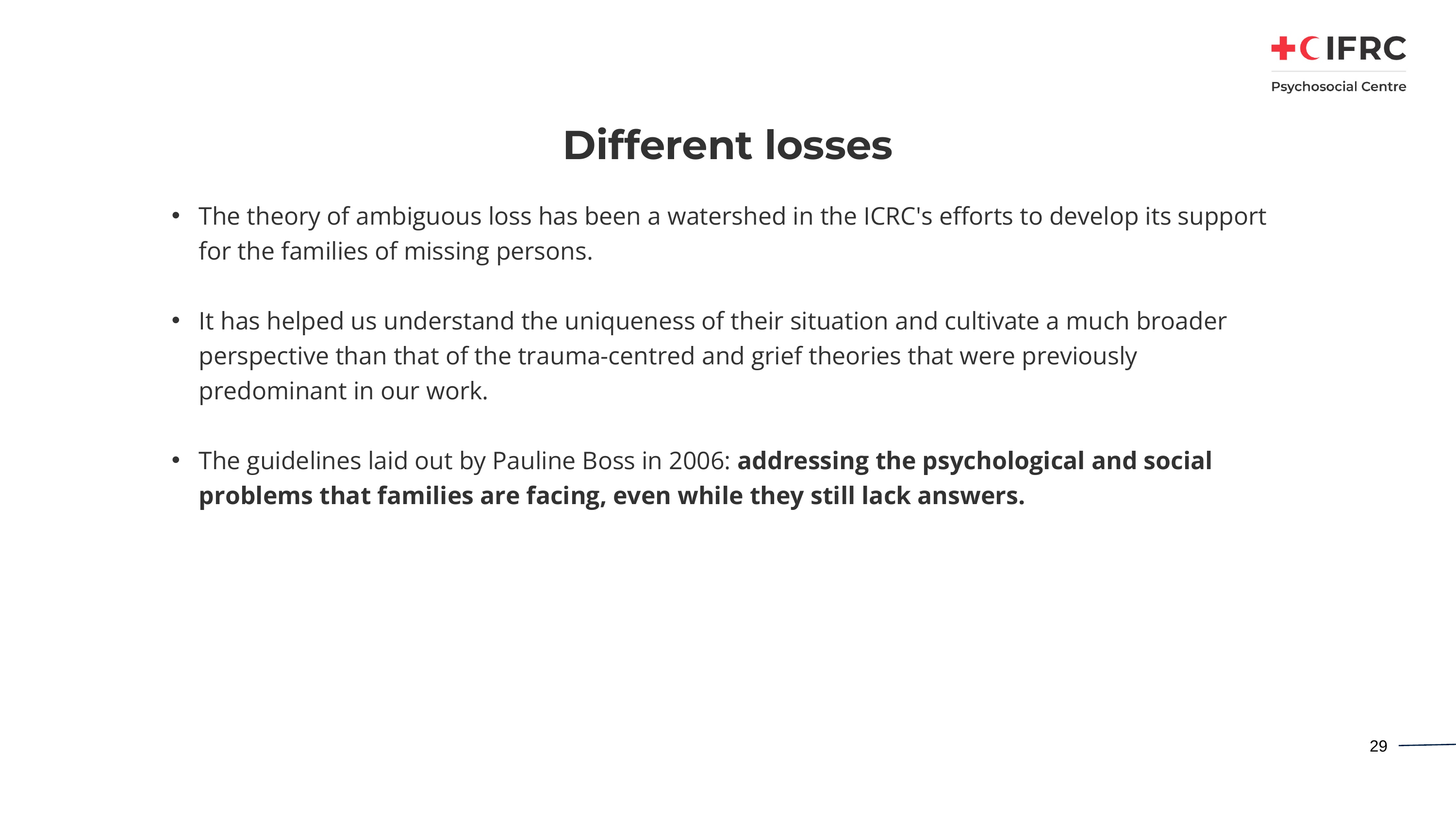

# Different losses
The theory of ambiguous loss has been a watershed in the ICRC's efforts to develop its support for the families of missing persons.

It has helped us understand the uniqueness of their situation and cultivate a much broader perspective than that of the trauma-centred and grief theories that were previously predominant in our work.

The guidelines laid out by Pauline Boss in 2006: addressing the psychological and social problems that families are facing, even while they still lack answers.